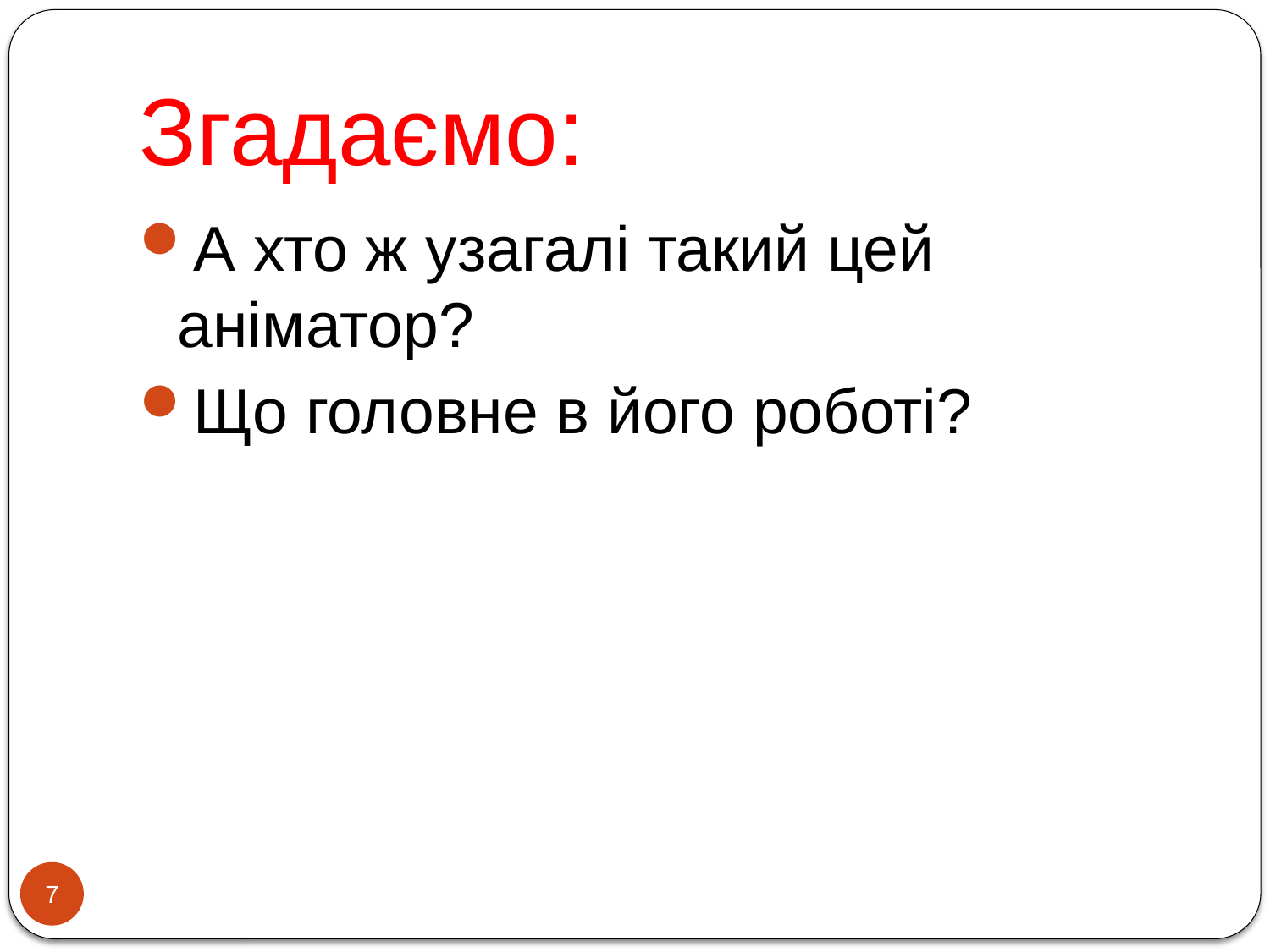

# Згадаємо:
А хто ж узагалі такий цей аніматор?
Що головне в його роботі?
7